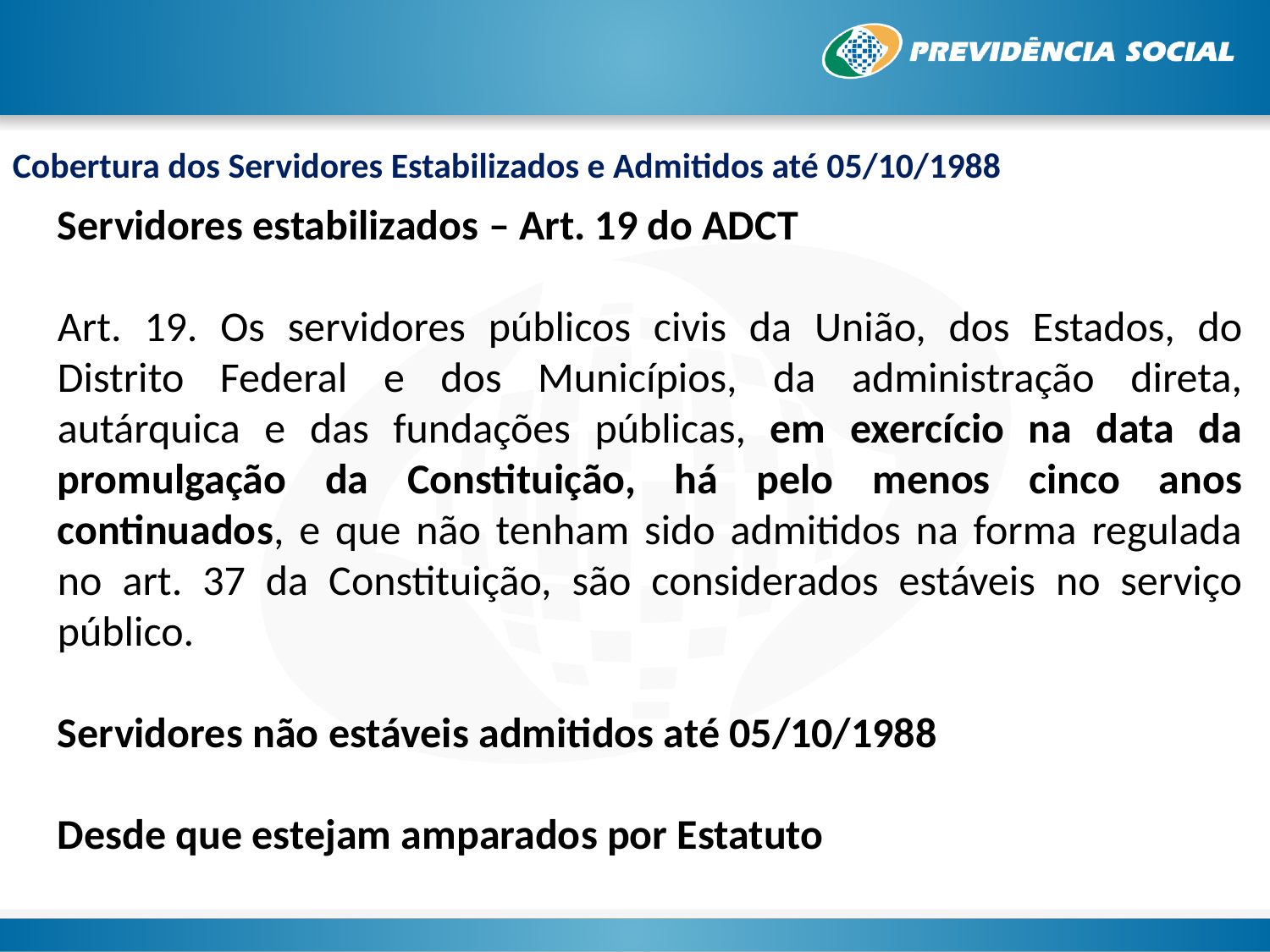

Cobertura dos Servidores Estabilizados e Admitidos até 05/10/1988
Servidores estabilizados – Art. 19 do ADCT

Art. 19. Os servidores públicos civis da União, dos Estados, do Distrito Federal e dos Municípios, da administração direta, autárquica e das fundações públicas, em exercício na data da promulgação da Constituição, há pelo menos cinco anos continuados, e que não tenham sido admitidos na forma regulada no art. 37 da Constituição, são considerados estáveis no serviço público.

Servidores não estáveis admitidos até 05/10/1988

Desde que estejam amparados por Estatuto